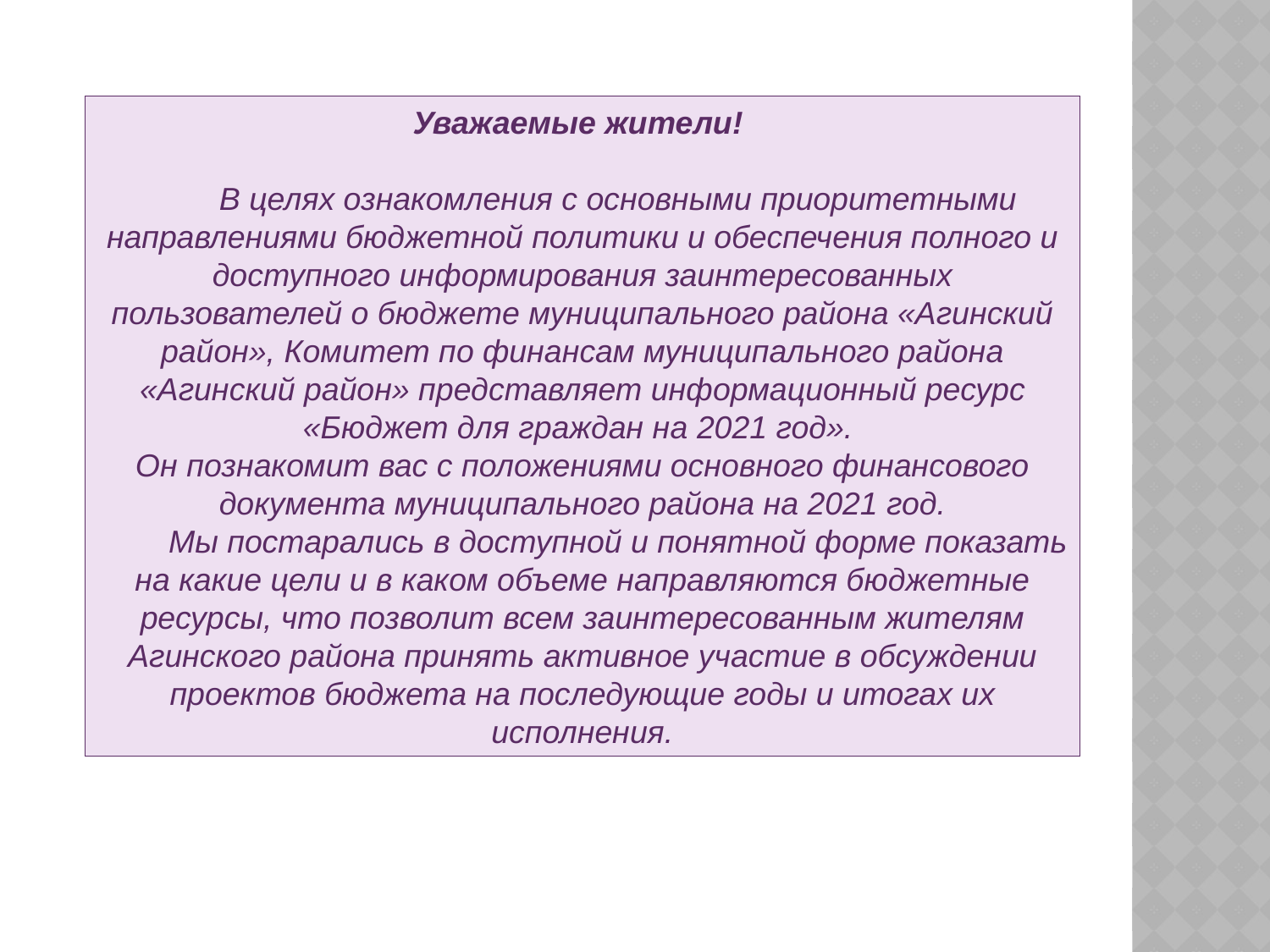

Уважаемые жители!
        В целях ознакомления с основными приоритетными направлениями бюджетной политики и обеспечения полного и доступного информирования заинтересованных пользователей о бюджете муниципального района «Агинский район», Комитет по финансам муниципального района «Агинский район» представляет информационный ресурс «Бюджет для граждан на 2021 год».
Он познакомит вас с положениями основного финансового документа муниципального района на 2021 год.
        Мы постарались в доступной и понятной форме показать на какие цели и в каком объеме направляются бюджетные ресурсы, что позволит всем заинтересованным жителям Агинского района принять активное участие в обсуждении проектов бюджета на последующие годы и итогах их исполнения.